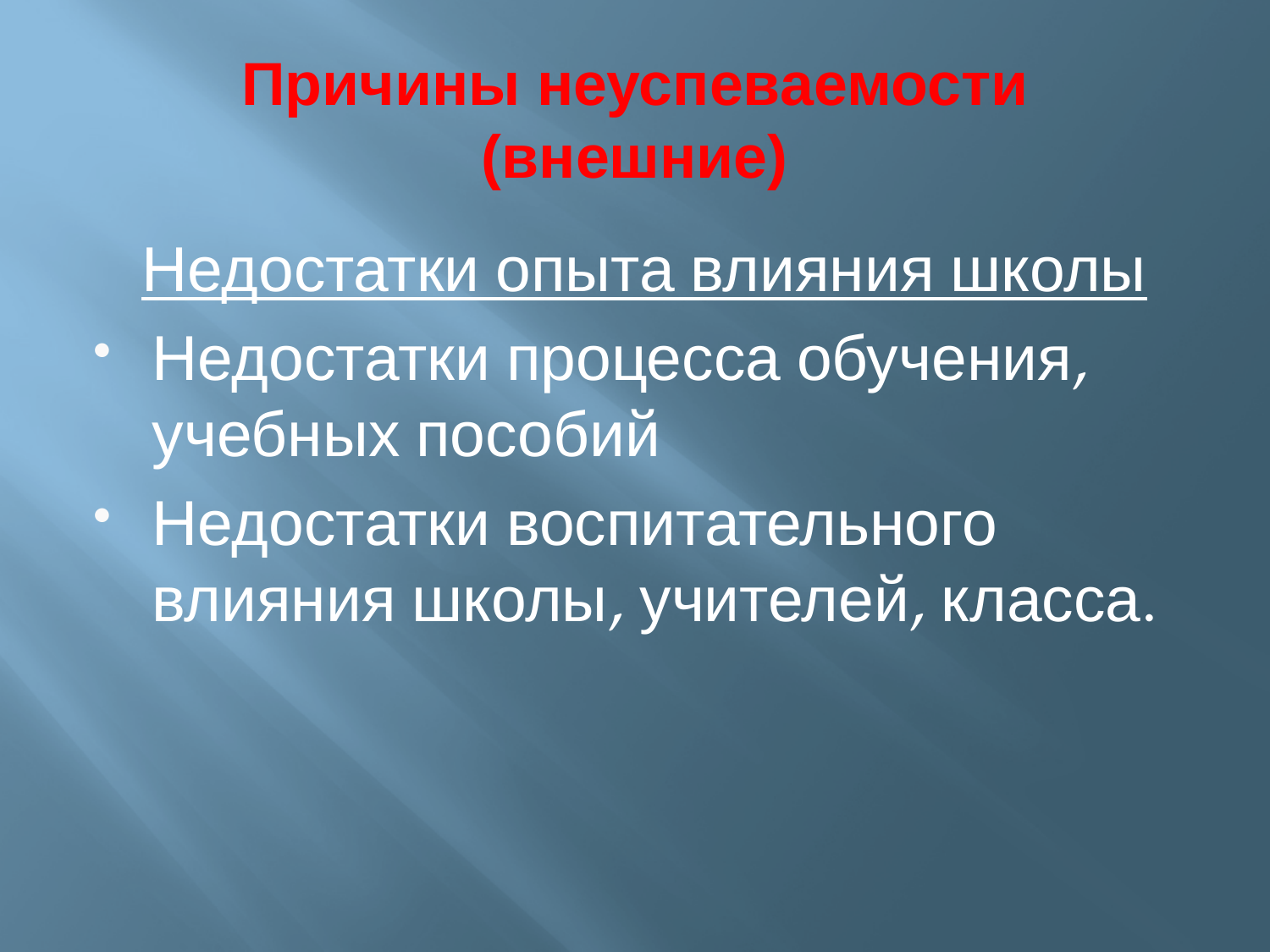

# Причины неуспеваемости (внешние)
Недостатки опыта влияния школы
Недостатки процесса обучения, учебных пособий
Недостатки воспитательного влияния школы, учителей, класса.